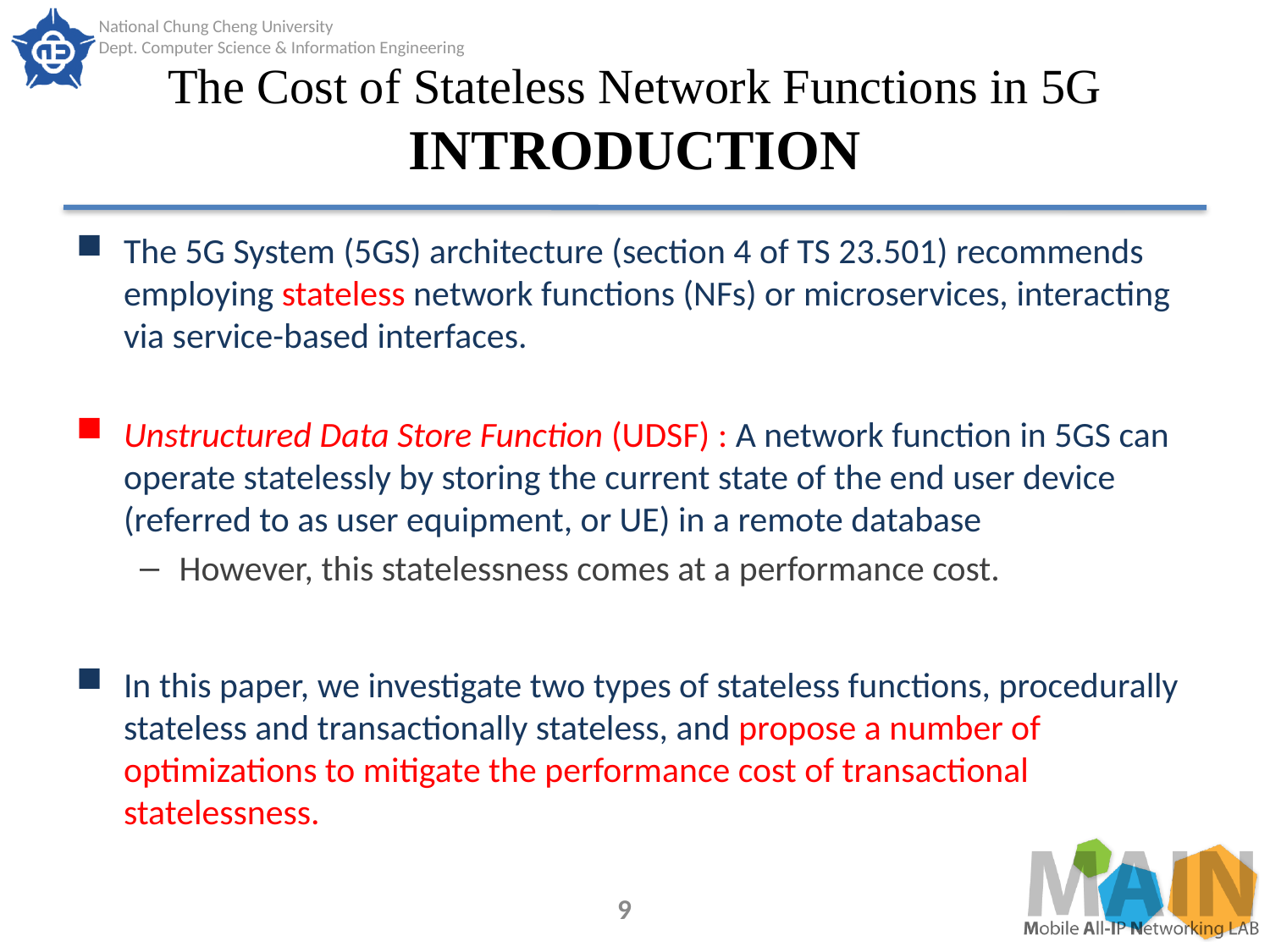

# The Cost of Stateless Network Functions in 5G INTRODUCTION
The 5G System (5GS) architecture (section 4 of TS 23.501) recommends employing stateless network functions (NFs) or microservices, interacting via service-based interfaces.

Unstructured Data Store Function (UDSF) : A network function in 5GS can operate statelessly by storing the current state of the end user device (referred to as user equipment, or UE) in a remote database
However, this statelessness comes at a performance cost.

In this paper, we investigate two types of stateless functions, procedurally stateless and transactionally stateless, and propose a number of optimizations to mitigate the performance cost of transactional statelessness.

9